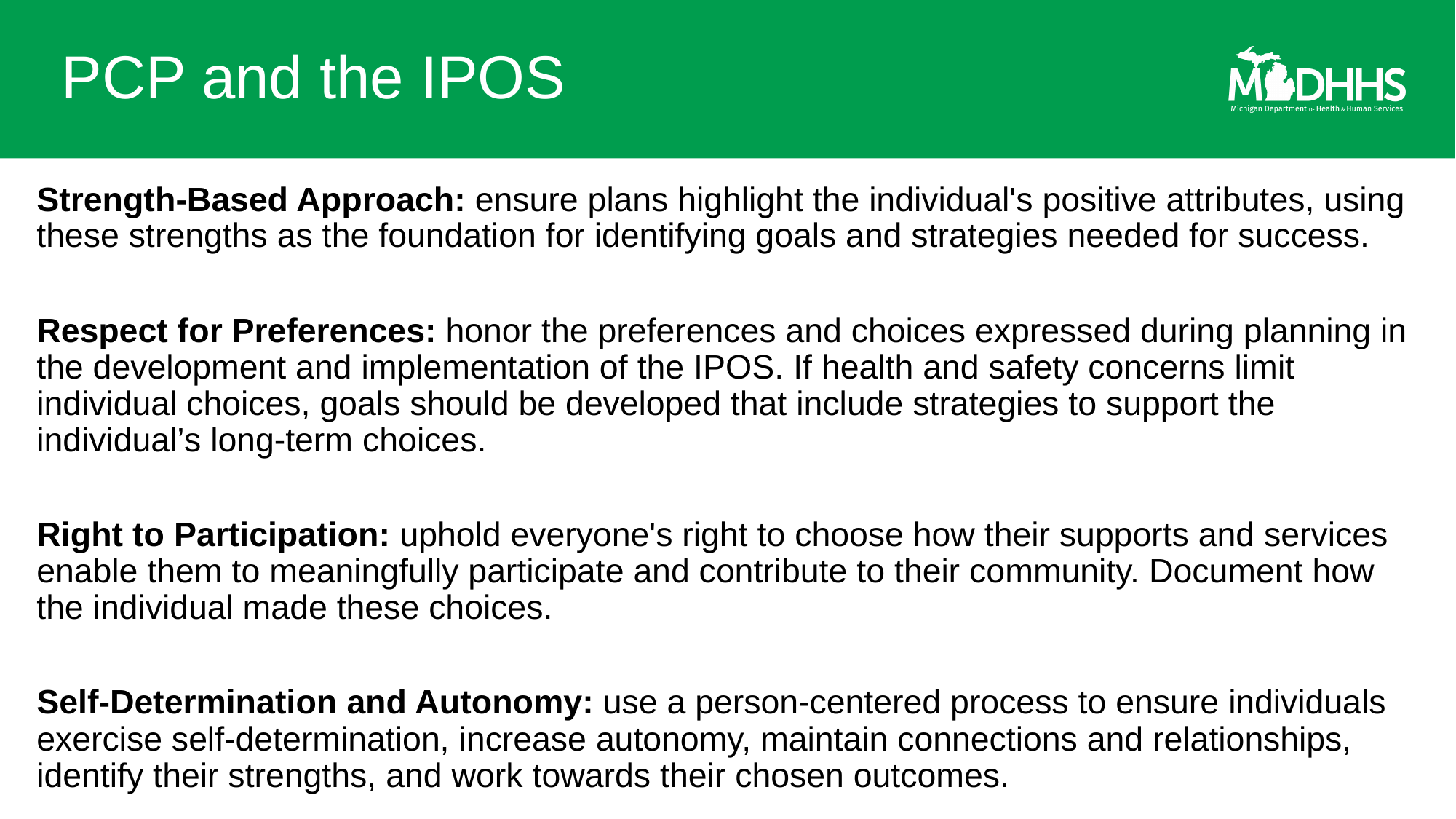

# PCP and the IPOS
Strength-Based Approach: ensure plans highlight the individual's positive attributes, using these strengths as the foundation for identifying goals and strategies needed for success.

Respect for Preferences: honor the preferences and choices expressed during planning in the development and implementation of the IPOS. If health and safety concerns limit individual choices, goals should be developed that include strategies to support the individual’s long-term choices.

Right to Participation: uphold everyone's right to choose how their supports and services enable them to meaningfully participate and contribute to their community. Document how the individual made these choices.

Self-Determination and Autonomy: use a person-centered process to ensure individuals exercise self-determination, increase autonomy, maintain connections and relationships, identify their strengths, and work towards their chosen outcomes.